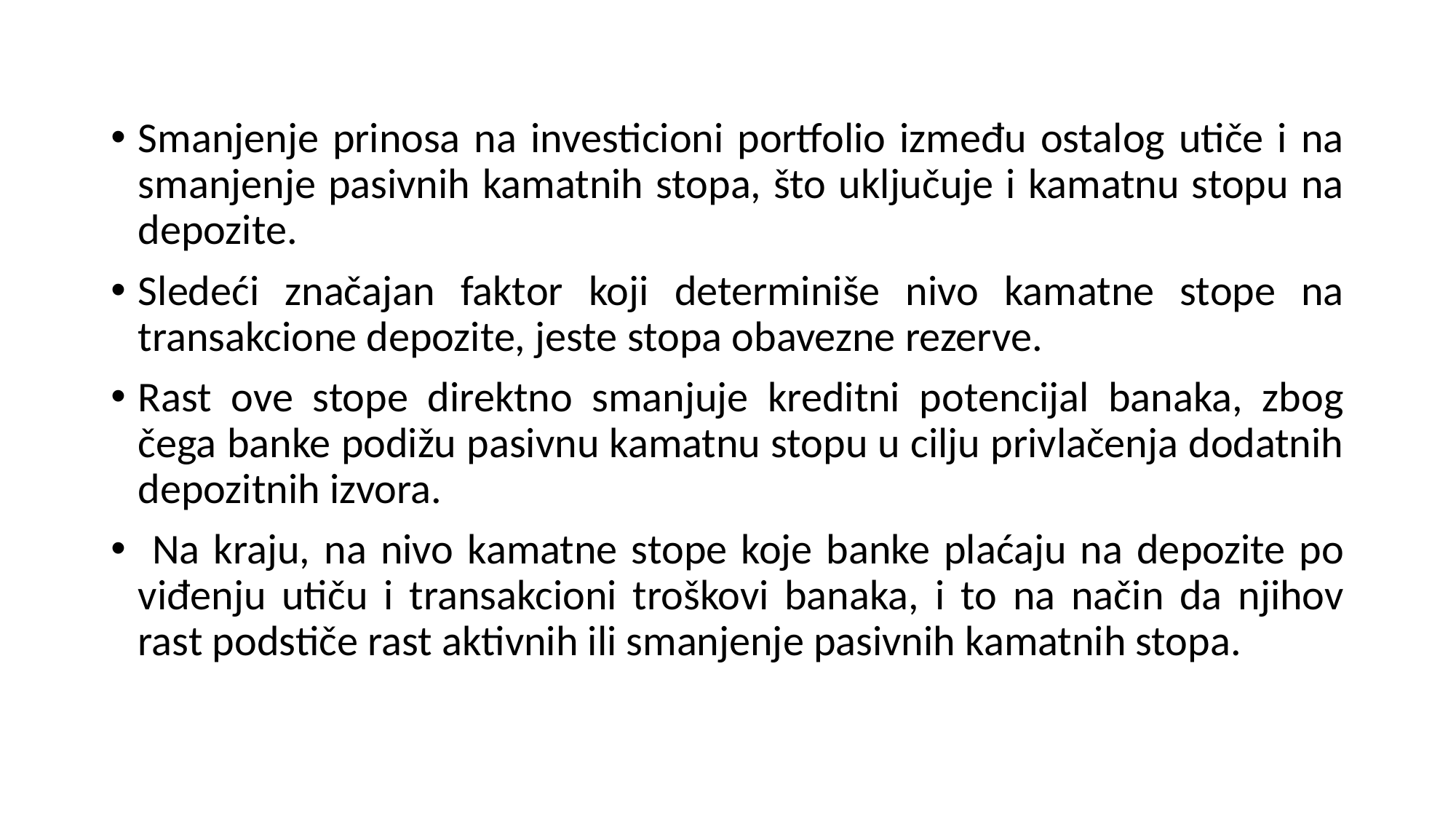

Smanjenje prinosa na investicioni portfolio između ostalog utiče i na smanjenje pasivnih kamatnih stopa, što uključuje i kamatnu stopu na depozite.
Sledeći značajan faktor koji determiniše nivo kamatne stope na transakcione depozite, jeste stopa obavezne rezerve.
Rast ove stope direktno smanjuje kreditni potencijal banaka, zbog čega banke podižu pasivnu kamatnu stopu u cilju privlačenja dodatnih depozitnih izvora.
 Na kraju, na nivo kamatne stope koje banke plaćaju na depozite po viđenju utiču i transakcioni troškovi banaka, i to na način da njihov rast podstiče rast aktivnih ili smanjenje pasivnih kamatnih stopa.